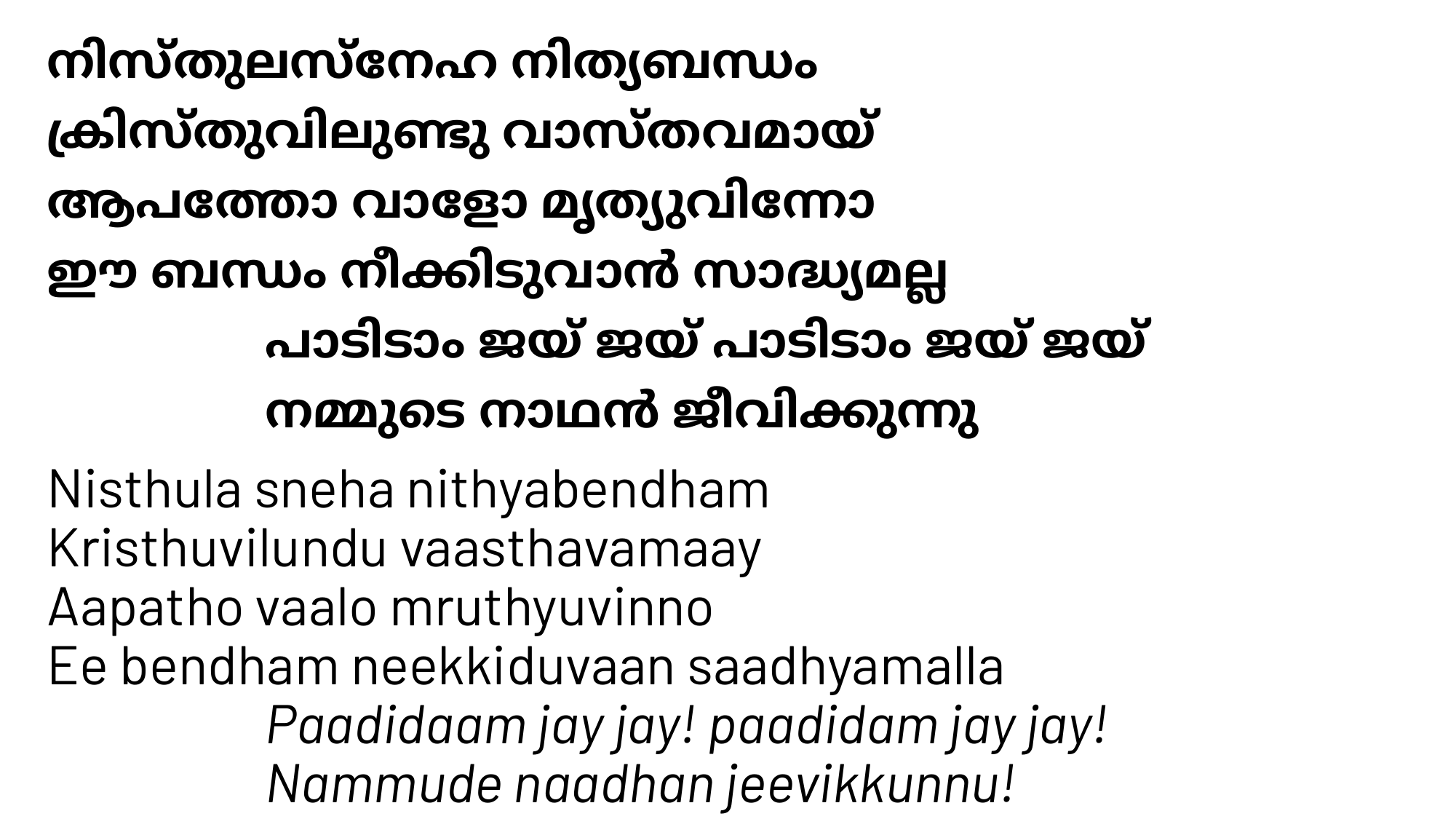

# നിസ്തുലസ്നേഹ നിത്യബന്ധം ക്രിസ്തുവിലുണ്ടു വാസ്തവമായ് ആപത്തോ വാളോ മൃത്യുവിന്നോ ഈ ബന്ധം നീക്കിടുവാന്‍ സാദ്ധ്യമല്ല പാടിടാം ജയ് ജയ് പാടിടാം ജയ് ജയ് നമ്മുടെ നാഥന്‍ ജീവിക്കുന്നു
Nisthula sneha nithyabendham
Kristhuvilundu vaasthavamaay
Aapatho vaalo mruthyuvinno
Ee bendham neekkiduvaan saadhyamalla
		Paadidaam jay jay! paadidam jay jay!
		Nammude naadhan jeevikkunnu!